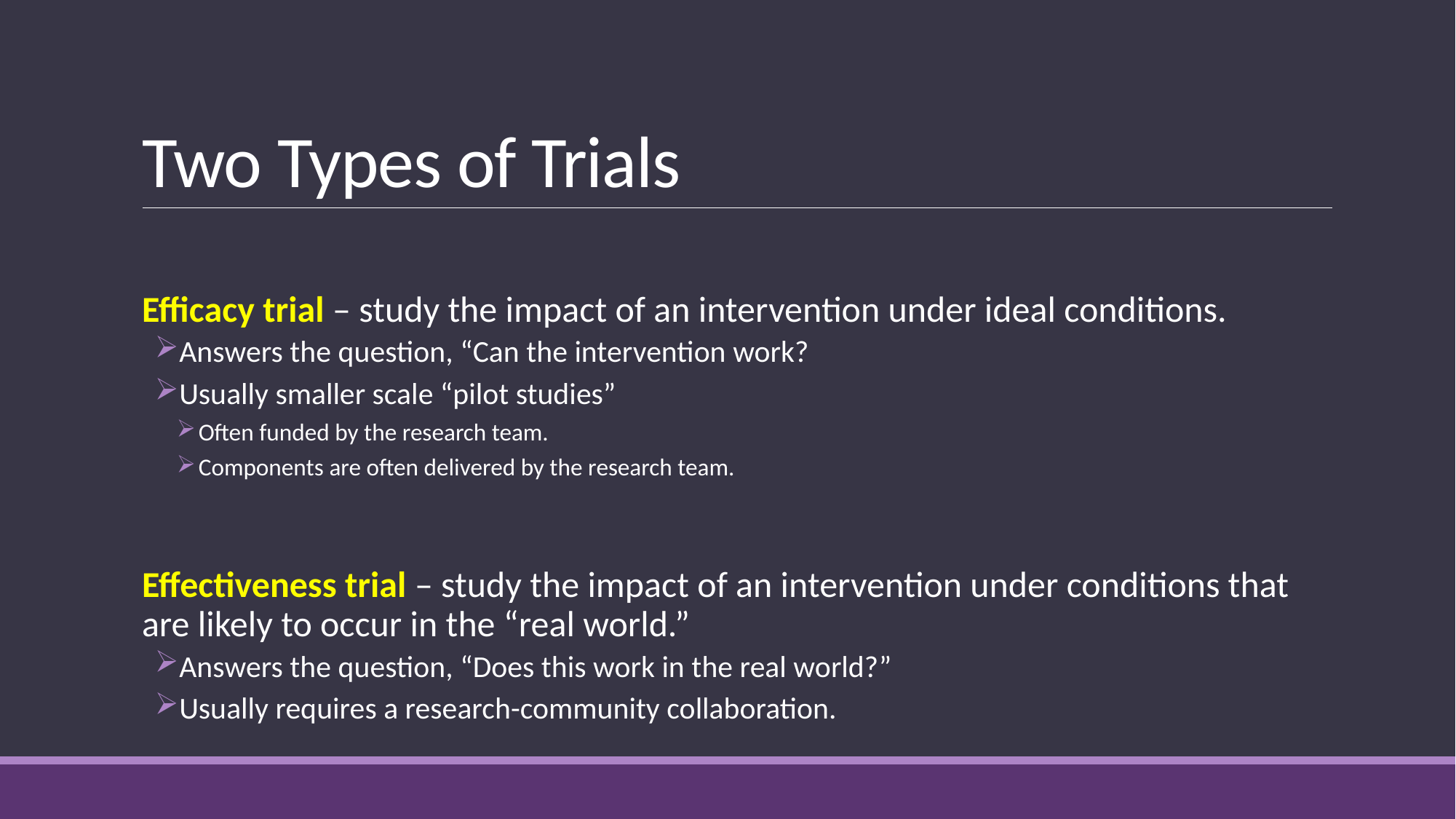

# Two Types of Trials

Efficacy trial – study the impact of an intervention under ideal conditions.
Answers the question, “Can the intervention work?
Usually smaller scale “pilot studies”
Often funded by the research team.
Components are often delivered by the research team.

Effectiveness trial – study the impact of an intervention under conditions that are likely to occur in the “real world.”
Answers the question, “Does this work in the real world?”
Usually requires a research-community collaboration.